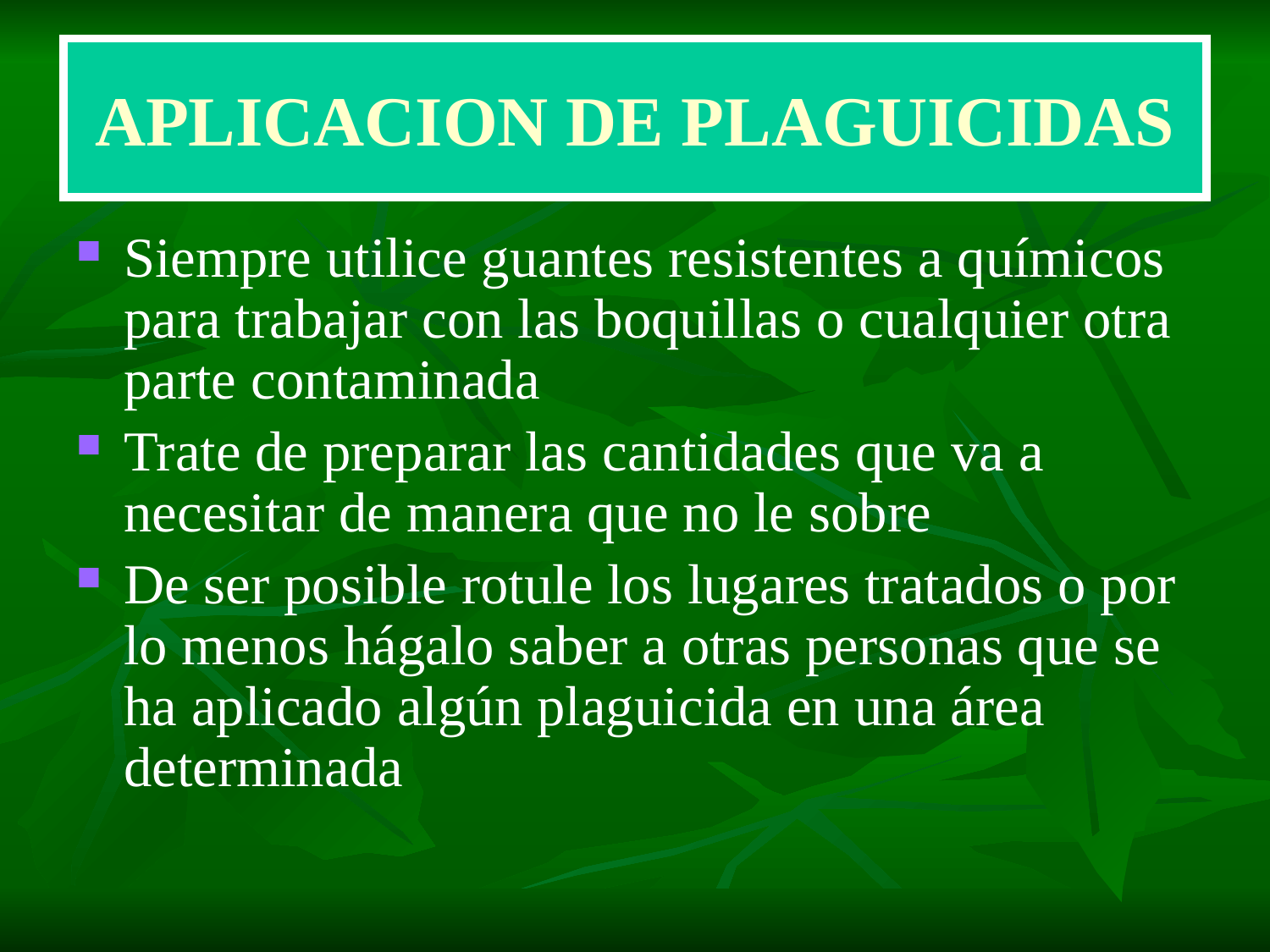

# APLICACION DE PLAGUICIDAS
Siempre utilice guantes resistentes a químicos para trabajar con las boquillas o cualquier otra parte contaminada
Trate de preparar las cantidades que va a necesitar de manera que no le sobre
De ser posible rotule los lugares tratados o por lo menos hágalo saber a otras personas que se ha aplicado algún plaguicida en una área determinada